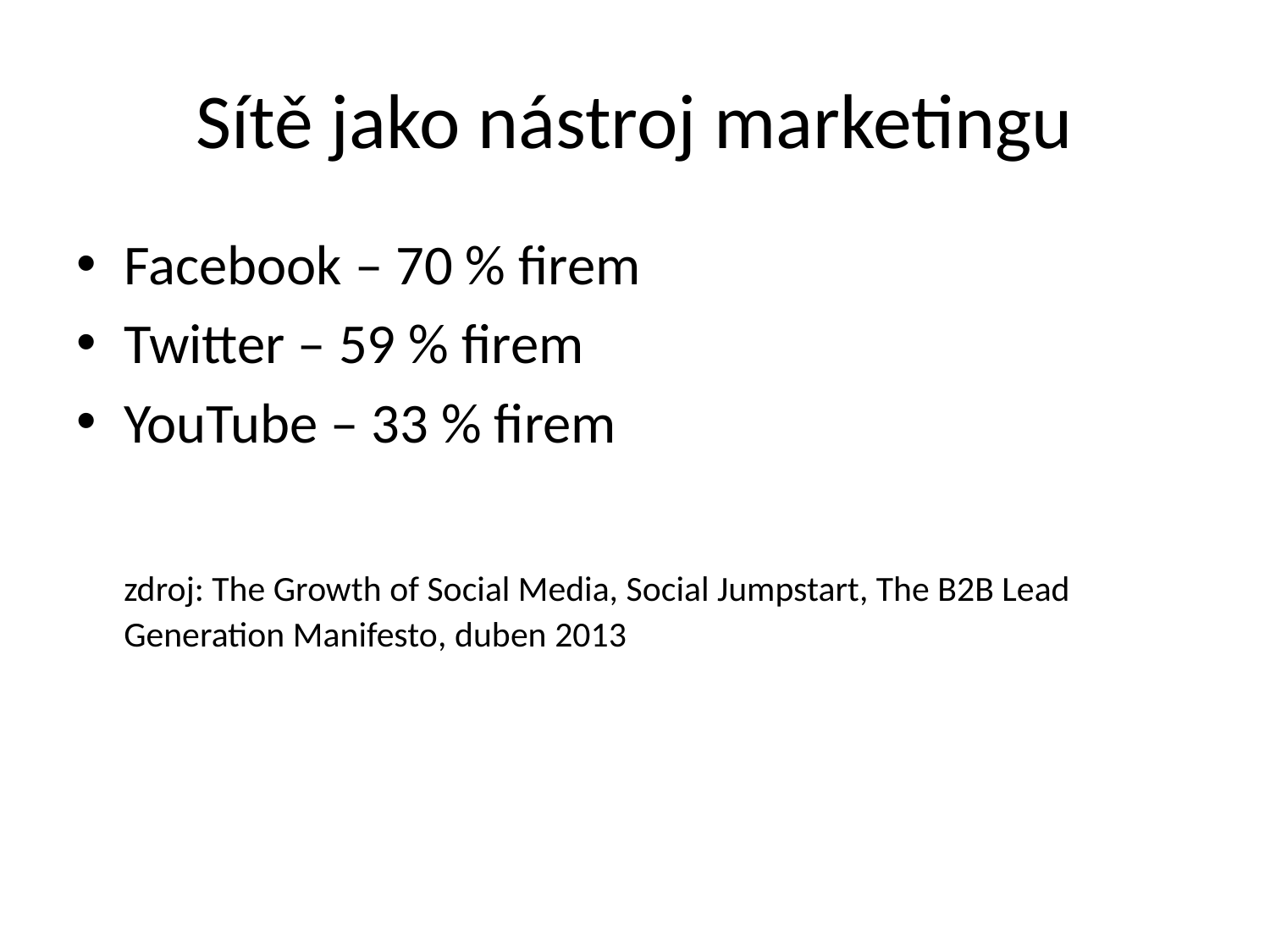

# Sítě jako nástroj marketingu
Facebook – 70 % firem
Twitter – 59 % firem
YouTube – 33 % firem

	zdroj: The Growth of Social Media, Social Jumpstart, The B2B Lead Generation Manifesto, duben 2013